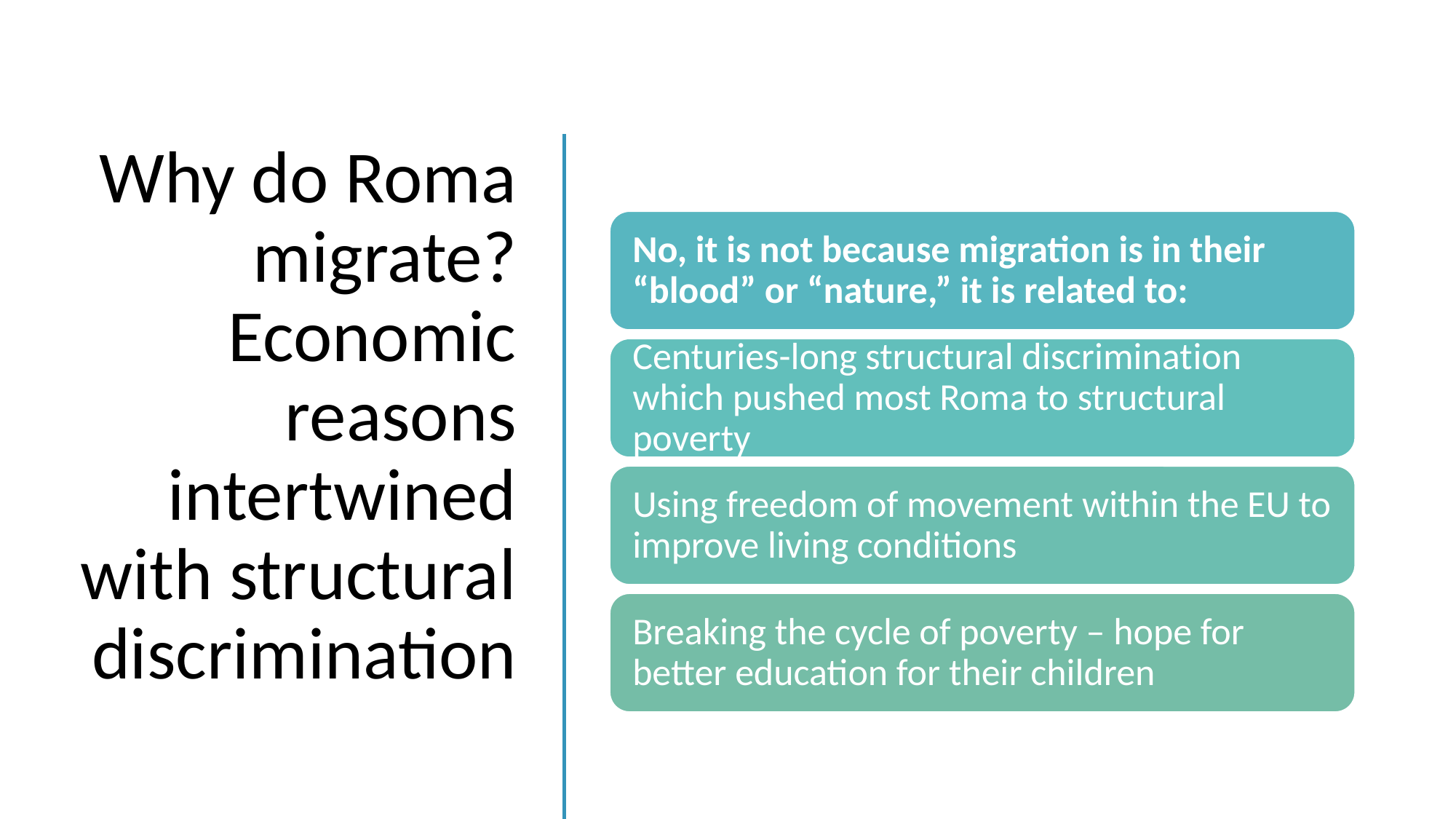

# Why do Roma migrate? Economic reasons intertwined with structural discrimination
No, it is not because migration is in their “blood” or “nature,” it is related to:
Centuries-long structural discrimination which pushed most Roma to structural poverty
Using freedom of movement within the EU to improve living conditions
Breaking the cycle of poverty – hope for better education for their children